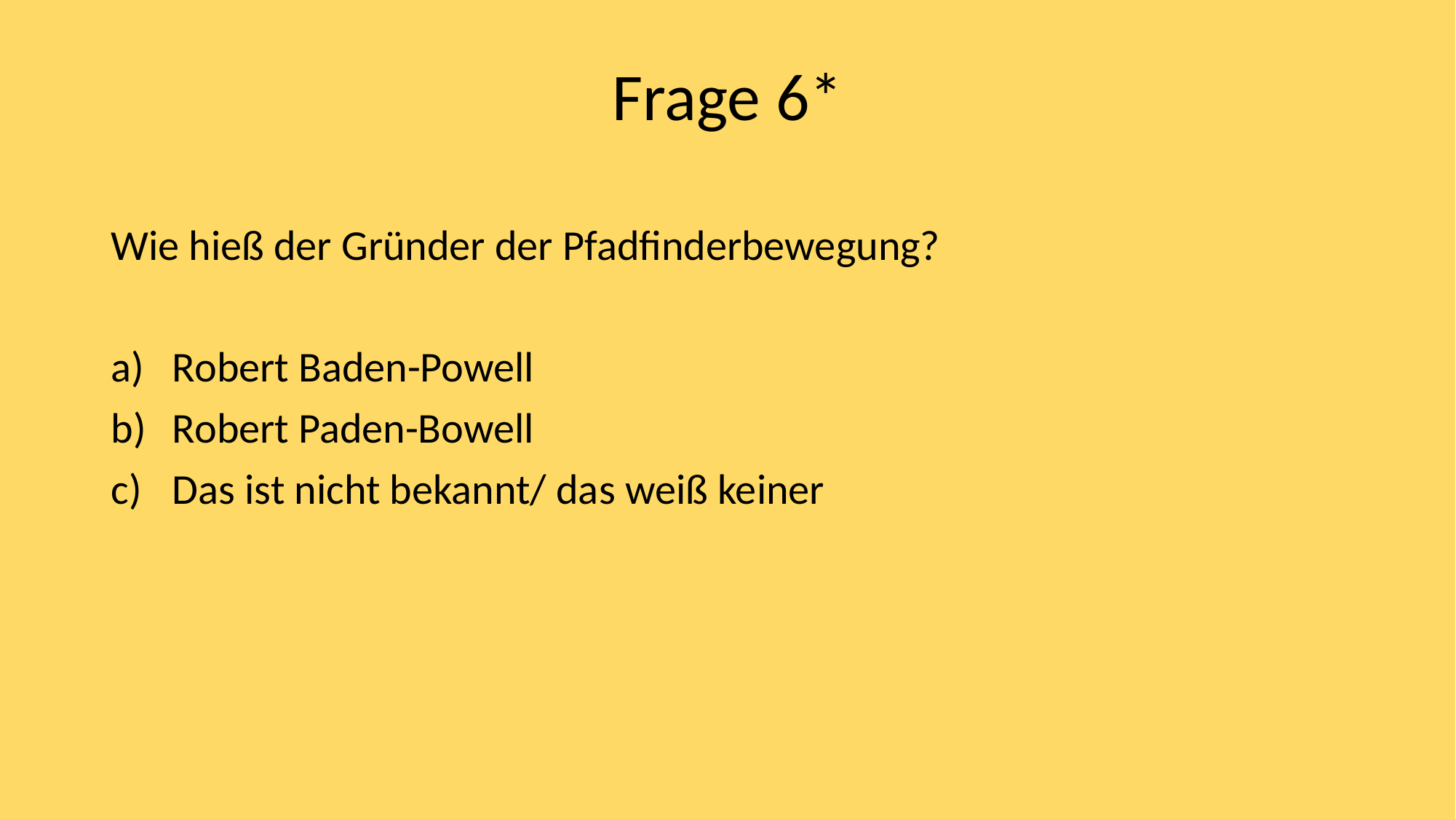

Frage 6*
Wie hieß der Gründer der Pfadfinderbewegung?

Robert Baden-Powell
Robert Paden-Bowell
Das ist nicht bekannt/ das weiß keiner